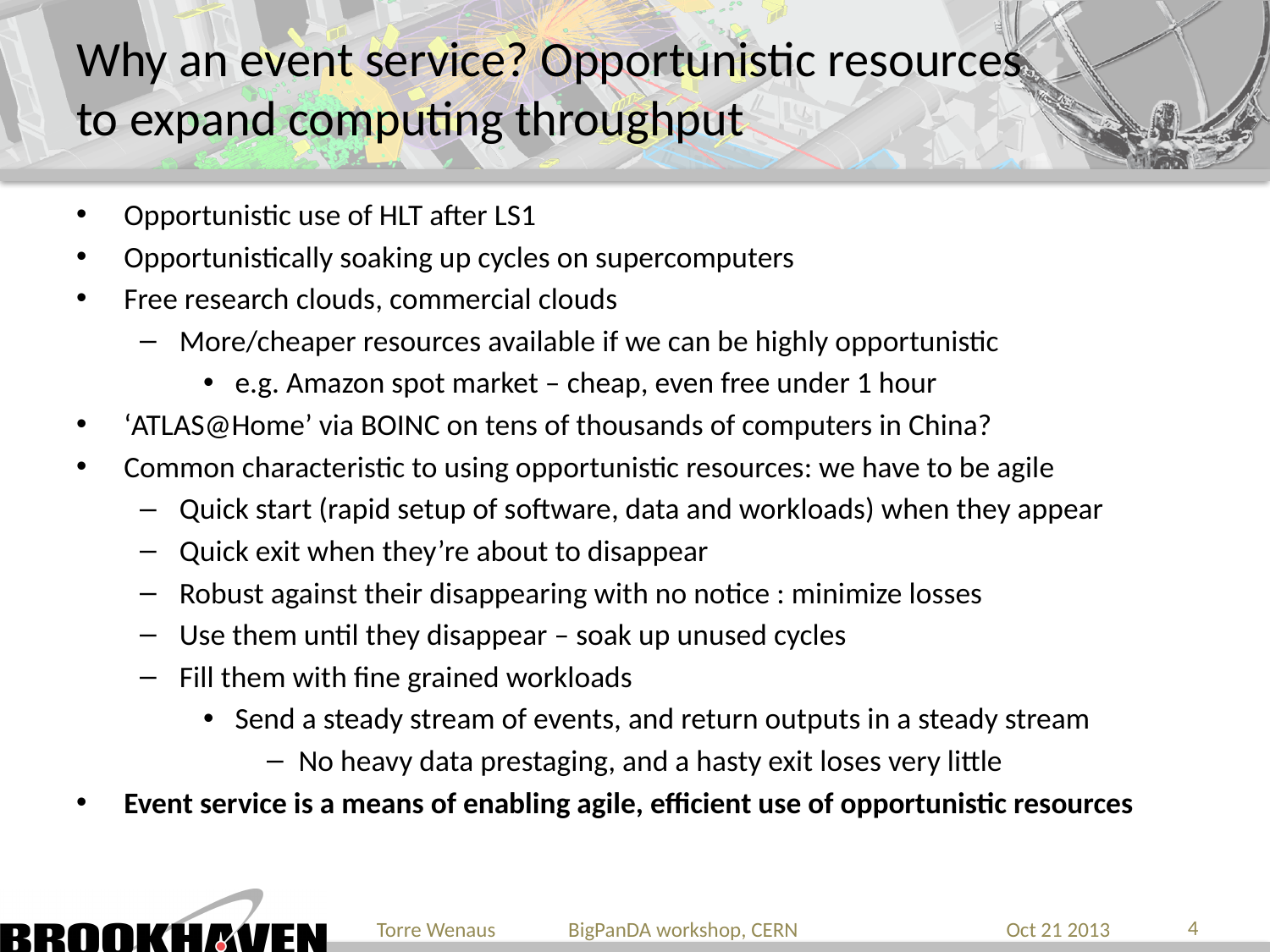

# Why an event service? Opportunistic resources to expand computing throughput
Opportunistic use of HLT after LS1
Opportunistically soaking up cycles on supercomputers
Free research clouds, commercial clouds
More/cheaper resources available if we can be highly opportunistic
e.g. Amazon spot market – cheap, even free under 1 hour
‘ATLAS@Home’ via BOINC on tens of thousands of computers in China?
Common characteristic to using opportunistic resources: we have to be agile
Quick start (rapid setup of software, data and workloads) when they appear
Quick exit when they’re about to disappear
Robust against their disappearing with no notice : minimize losses
Use them until they disappear – soak up unused cycles
Fill them with fine grained workloads
Send a steady stream of events, and return outputs in a steady stream
No heavy data prestaging, and a hasty exit loses very little
Event service is a means of enabling agile, efficient use of opportunistic resources

4
Torre Wenaus               BigPanDA workshop, CERN
Oct 21 2013